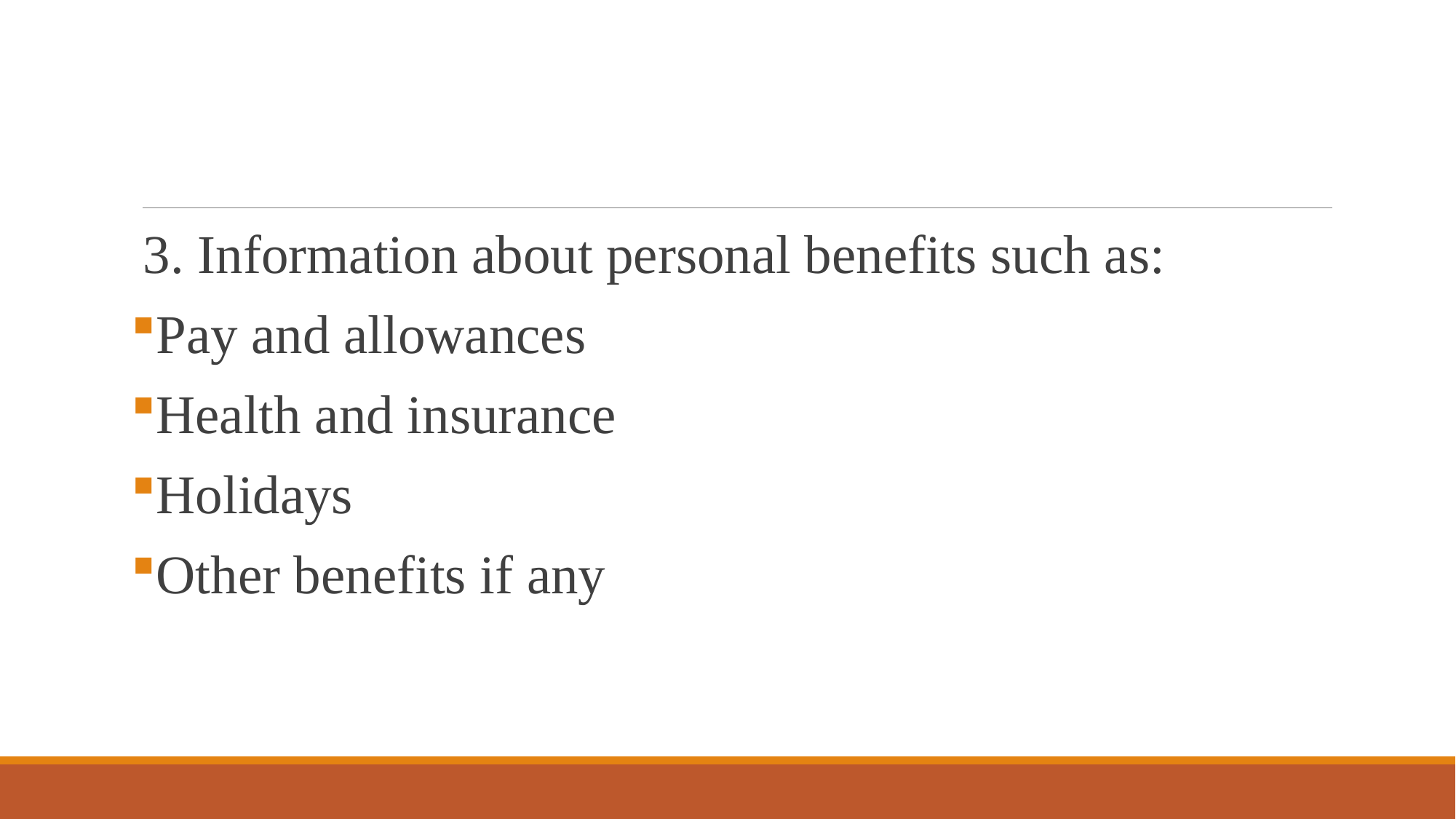

#
3. Information about personal benefits such as:
Pay and allowances
Health and insurance
Holidays
Other benefits if any